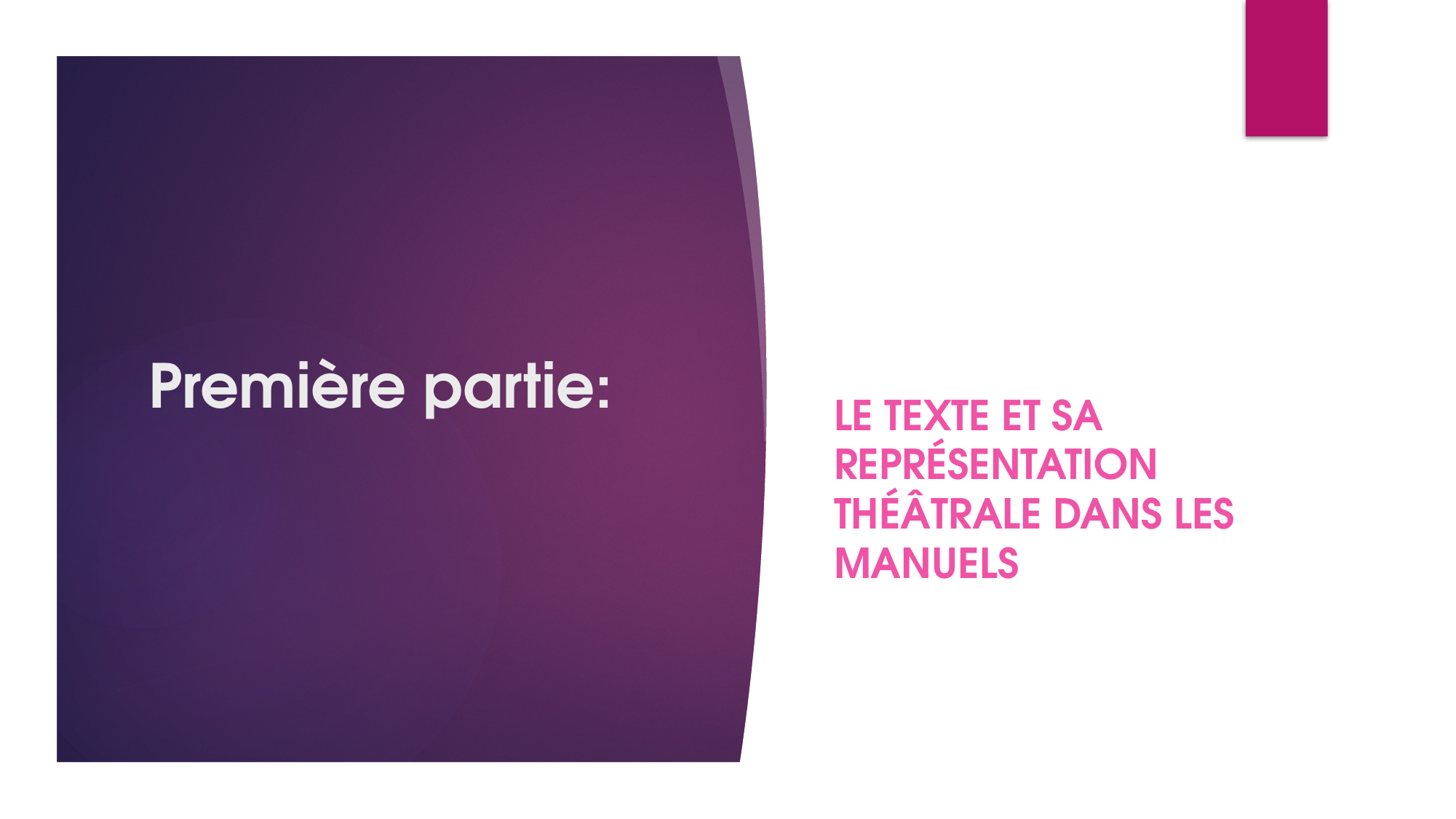

Le texte et sa représentation théâtrale dans les manuels

# Première partie: